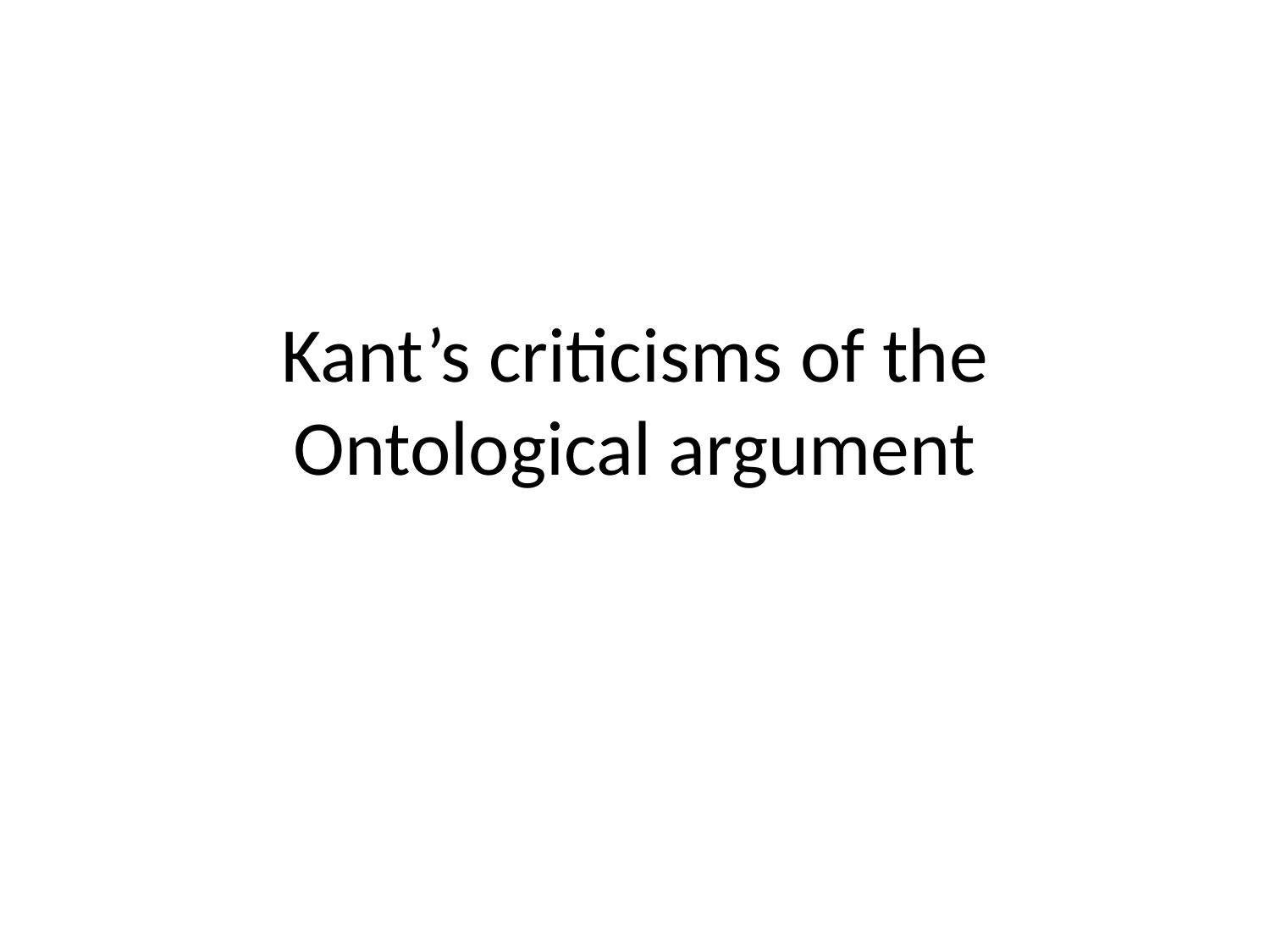

# Kant’s criticisms of the Ontological argument